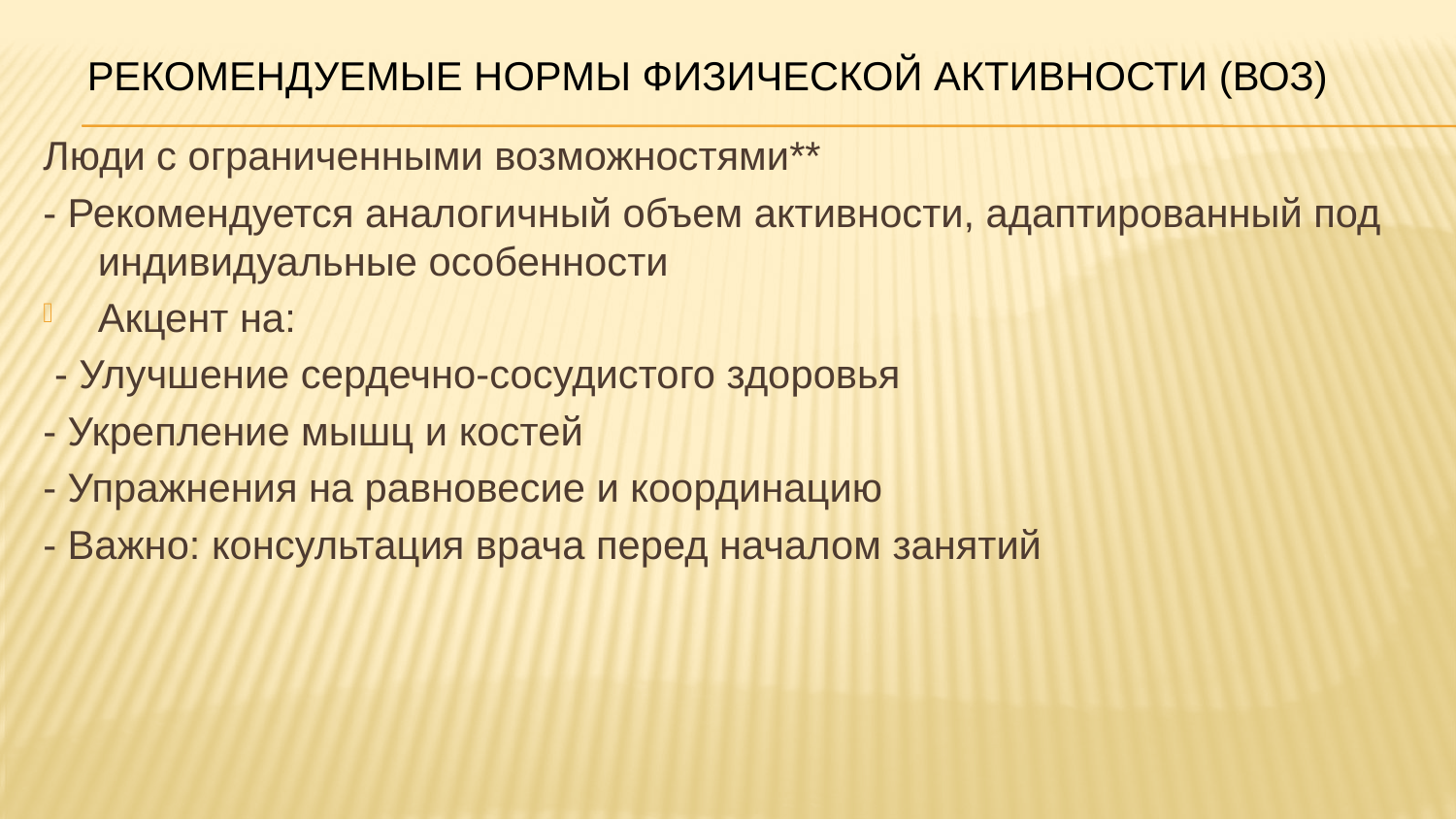

# Рекомендуемые нормы физической активности (ВОЗ)
Люди с ограниченными возможностями**
- Рекомендуется аналогичный объем активности, адаптированный под индивидуальные особенности
Акцент на:
 - Улучшение сердечно-сосудистого здоровья
- Укрепление мышц и костей
- Упражнения на равновесие и координацию
- Важно: консультация врача перед началом занятий